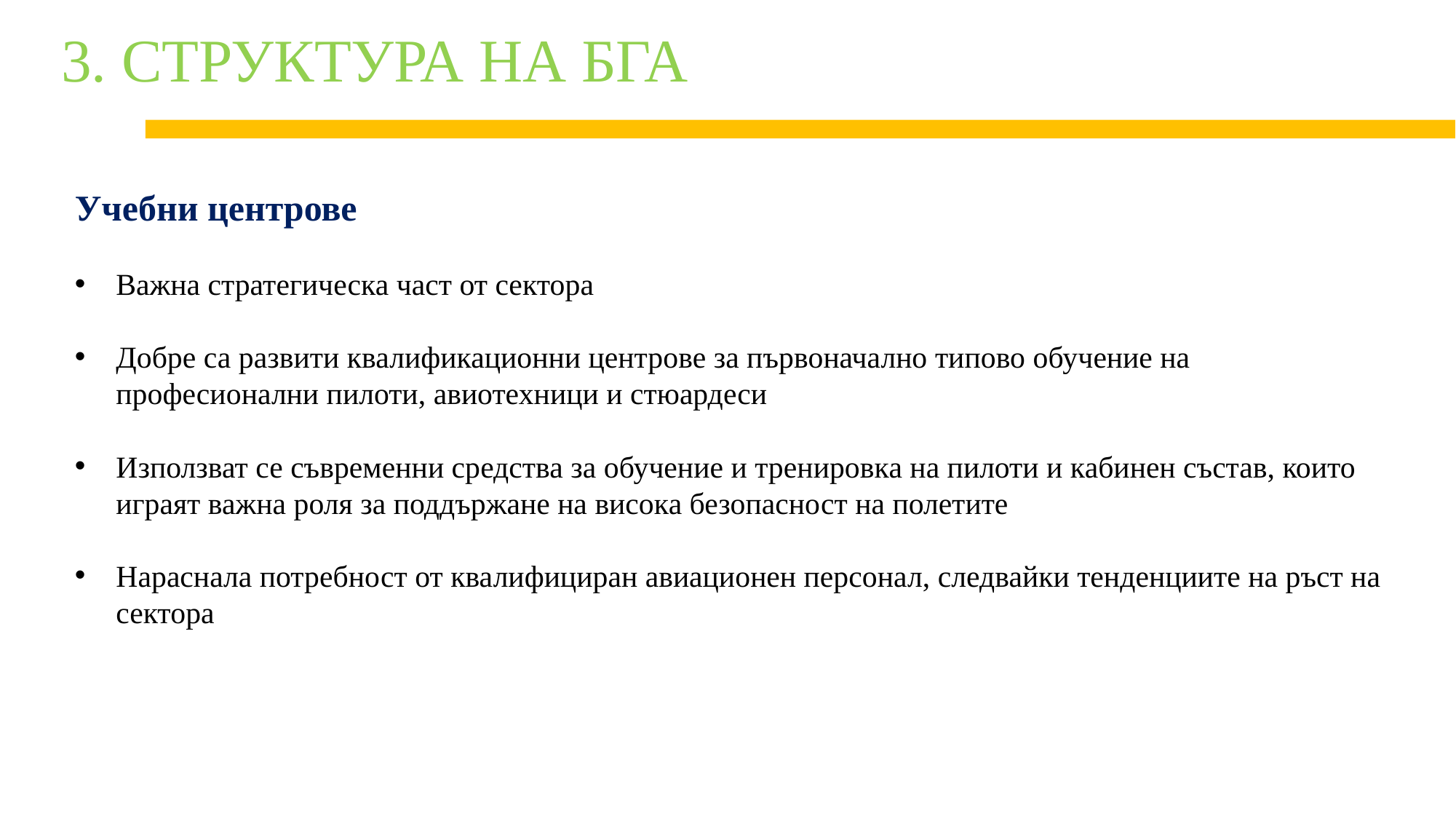

# 3. СТРУКТУРА НА БГА

Учебни центрове

Важна стратегическа част от сектора

Добре са развити квалификационни центрове за първоначално типово обучение на професионални пилоти, авиотехници и стюардеси

Използват се съвременни средства за обучение и тренировка на пилоти и кабинен състав, които играят важна роля за поддържане на висока безопасност на полетите

Нараснала потребност от квалифициран авиационен персонал, следвайки тенденциите на ръст на сектора